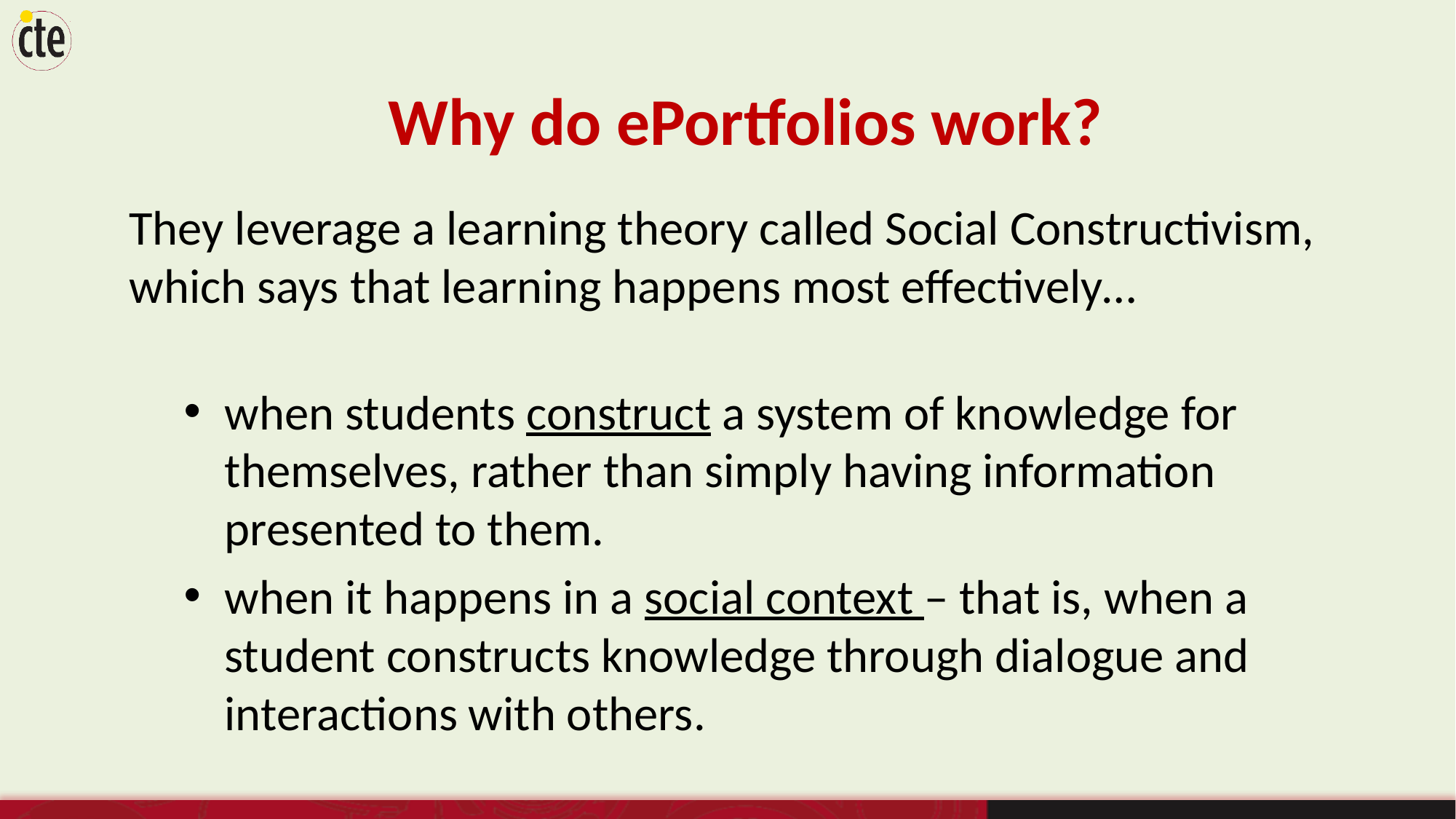

Why do ePortfolios work?
They leverage a learning theory called Social Constructivism, which says that learning happens most effectively…
when students construct a system of knowledge for themselves, rather than simply having information presented to them.
when it happens in a social context – that is, when a student constructs knowledge through dialogue and interactions with others.